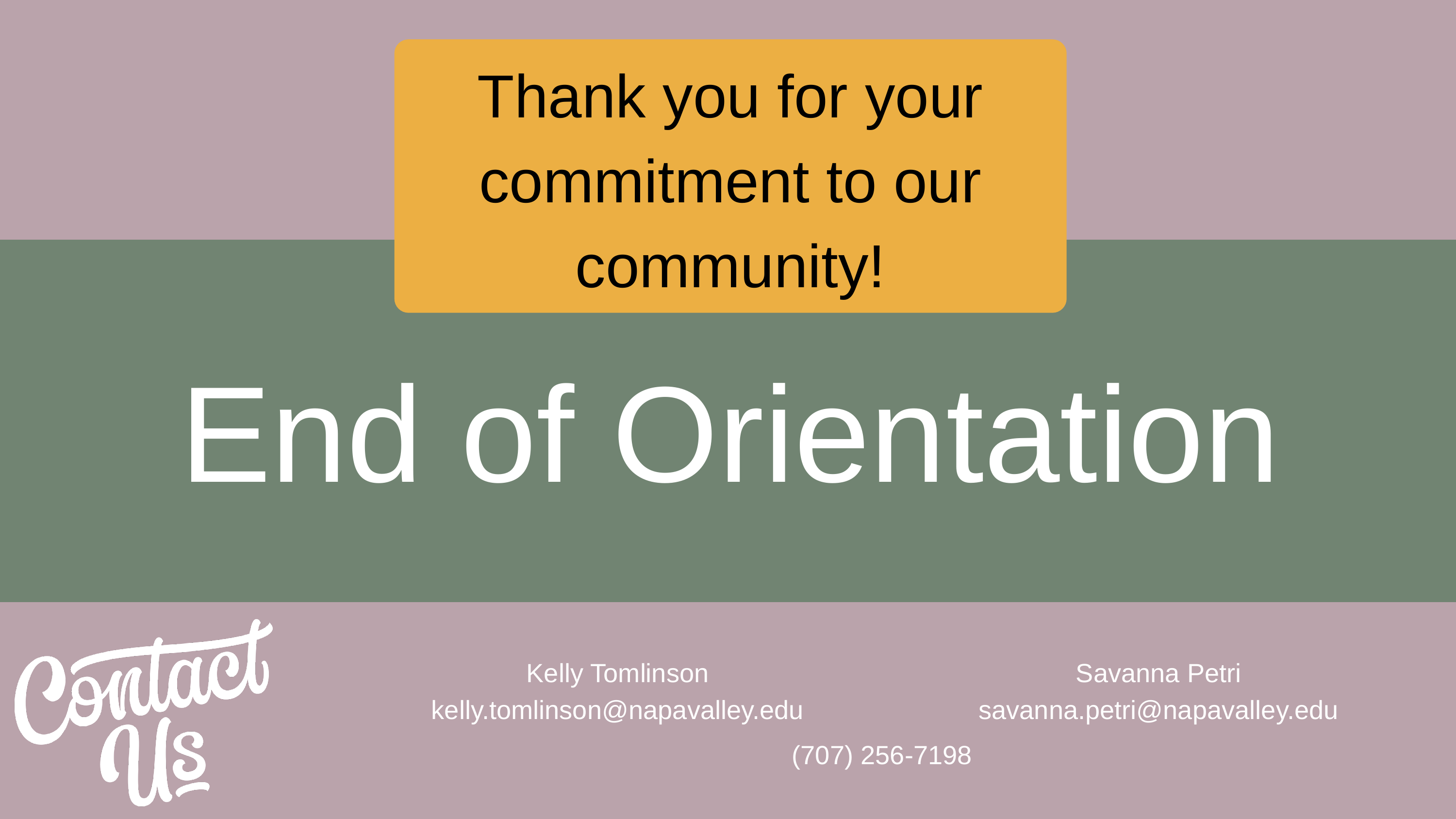

Thank you for your commitment to our community!

End of Orientation

Kelly Tomlinson
kelly.tomlinson@napavalley.edu
Savanna Petri
savanna.petri@napavalley.edu
(707) 256-7198